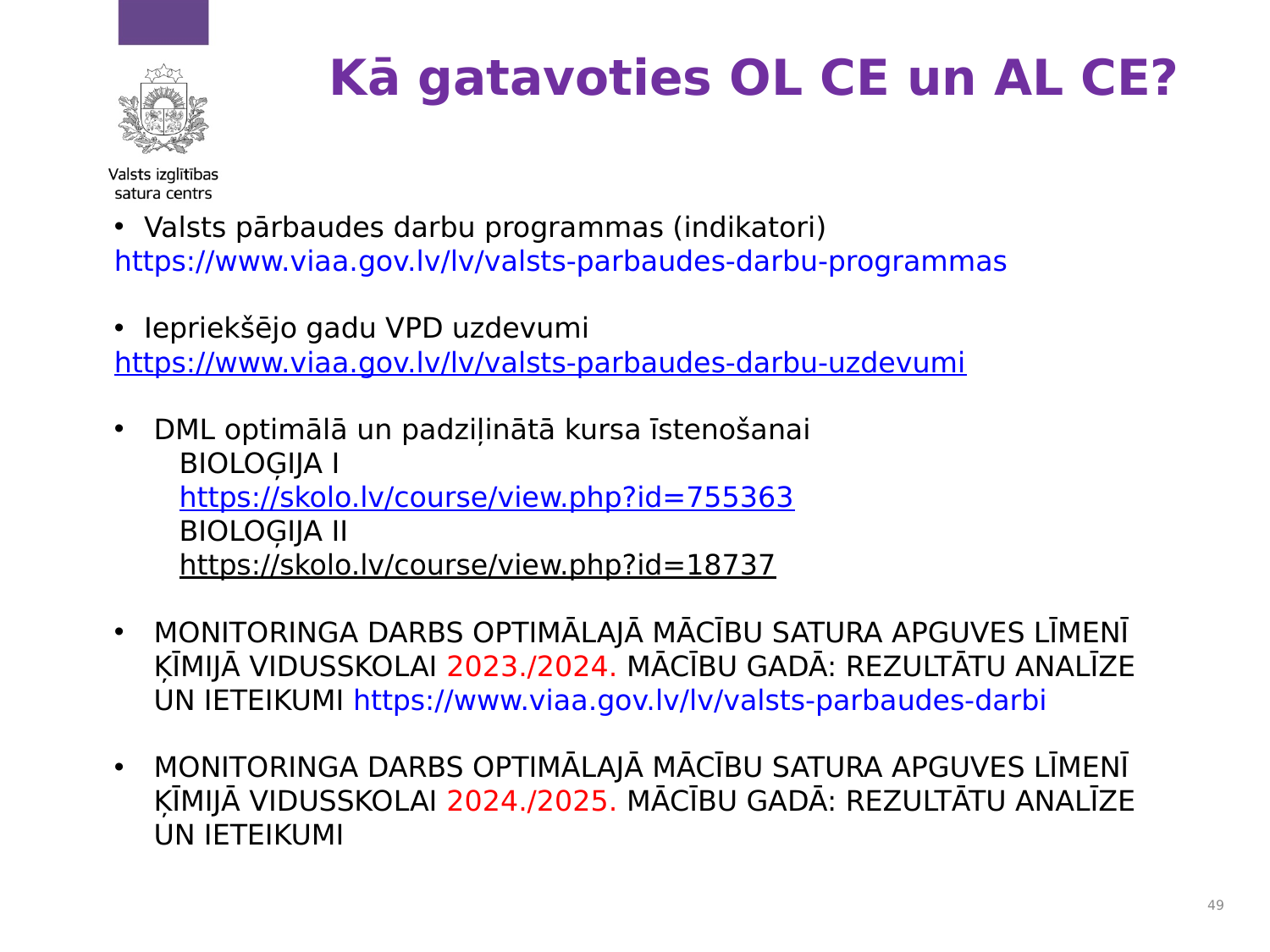

# Kā gatavoties OL CE un AL CE?
Valsts pārbaudes darbu programmas (indikatori)
https://www.viaa.gov.lv/lv/valsts-parbaudes-darbu-programmas

Iepriekšējo gadu VPD uzdevumi
https://www.viaa.gov.lv/lv/valsts-parbaudes-darbu-uzdevumi

DML optimālā un padziļinātā kursa īstenošanai
BIOLOĢIJA I
https://skolo.lv/course/view.php?id=755363
BIOLOĢIJA II
https://skolo.lv/course/view.php?id=18737

MONITORINGA DARBS OPTIMĀLAJĀ MĀCĪBU SATURA APGUVES LĪMENĪ ĶĪMIJĀ VIDUSSKOLAI 2023./2024. MĀCĪBU GADĀ: REZULTĀTU ANALĪZE UN IETEIKUMI https://www.viaa.gov.lv/lv/valsts-parbaudes-darbi

MONITORINGA DARBS OPTIMĀLAJĀ MĀCĪBU SATURA APGUVES LĪMENĪ ĶĪMIJĀ VIDUSSKOLAI 2024./2025. MĀCĪBU GADĀ: REZULTĀTU ANALĪZE UN IETEIKUMI

49